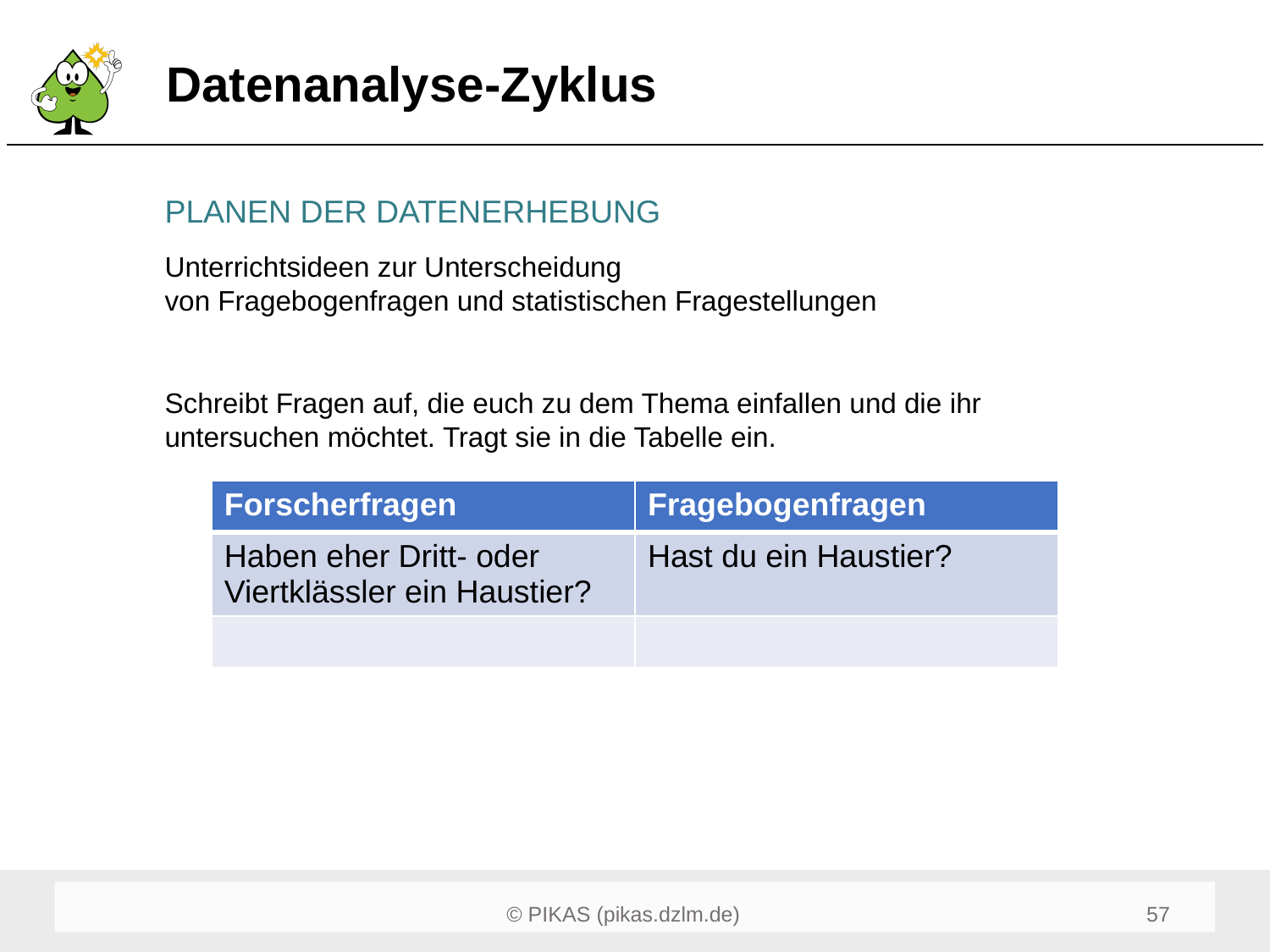

# Datenanalyse-Zyklus
PLANEN DER DATENERHEBUNG

Unterrichtsideen zur Unterscheidung
von Fragebogenfragen und statistischen Fragestellungen

Schreibt Fragen auf, die euch zu dem Thema einfallen und die ihr untersuchen möchtet. Tragt sie in die Tabelle ein.

(Frischemeier & Leavy, 2020; Frischemeier & Walter, 2021)
| Forscherfragen | Fragebogenfragen |
| --- | --- |
| Haben eher Dritt- oder Viertklässler ein Haustier? | Hast du ein Haustier? |
|  |  |

57